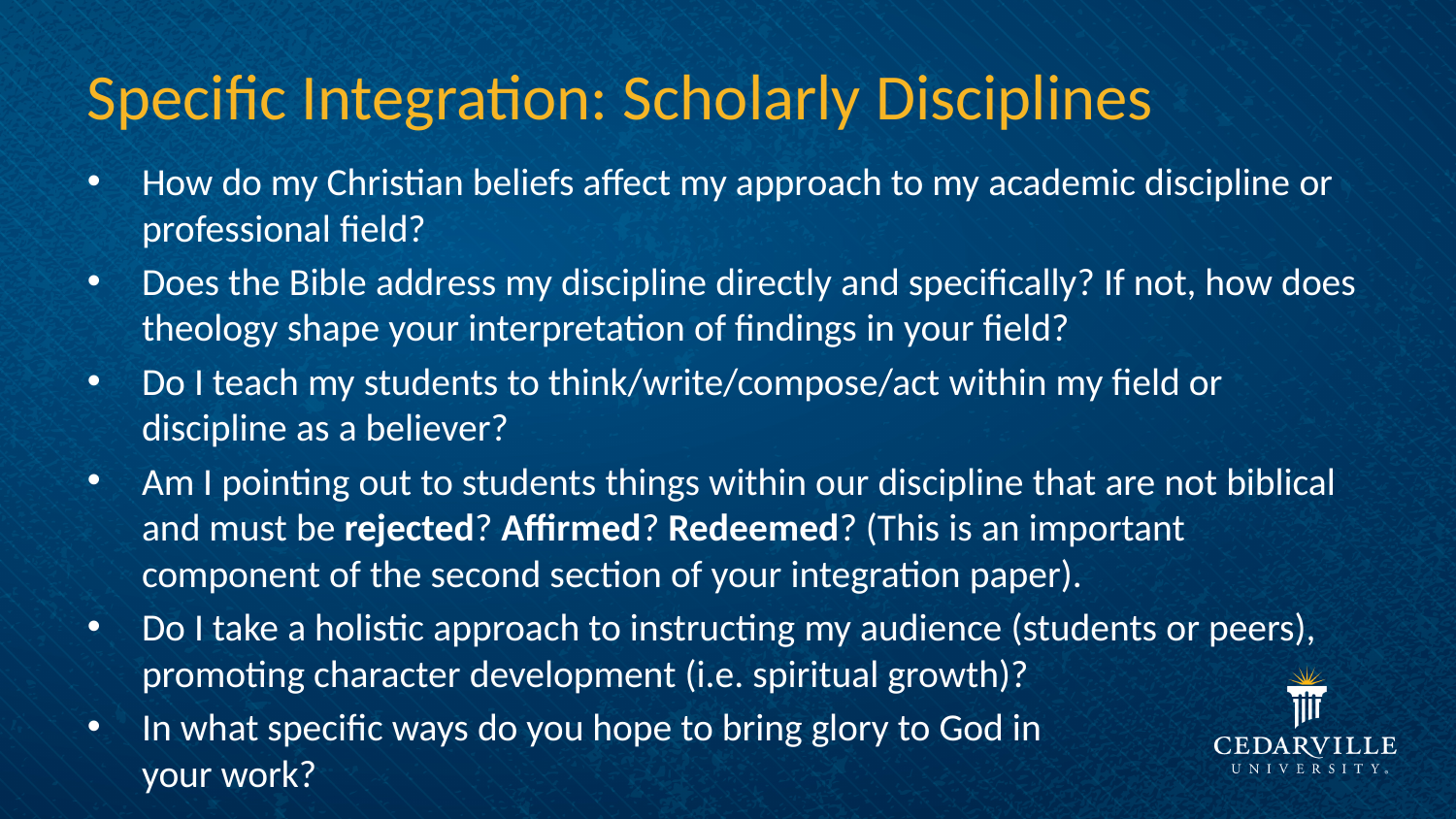

# Specific Integration: Scholarly Disciplines
How do my Christian beliefs affect my approach to my academic discipline or professional field?
Does the Bible address my discipline directly and specifically? If not, how does theology shape your interpretation of findings in your field?
Do I teach my students to think/write/compose/act within my field or discipline as a believer?
Am I pointing out to students things within our discipline that are not biblical and must be rejected? Affirmed? Redeemed? (This is an important component of the second section of your integration paper).
Do I take a holistic approach to instructing my audience (students or peers), promoting character development (i.e. spiritual growth)?
In what specific ways do you hope to bring glory to God in
your work?